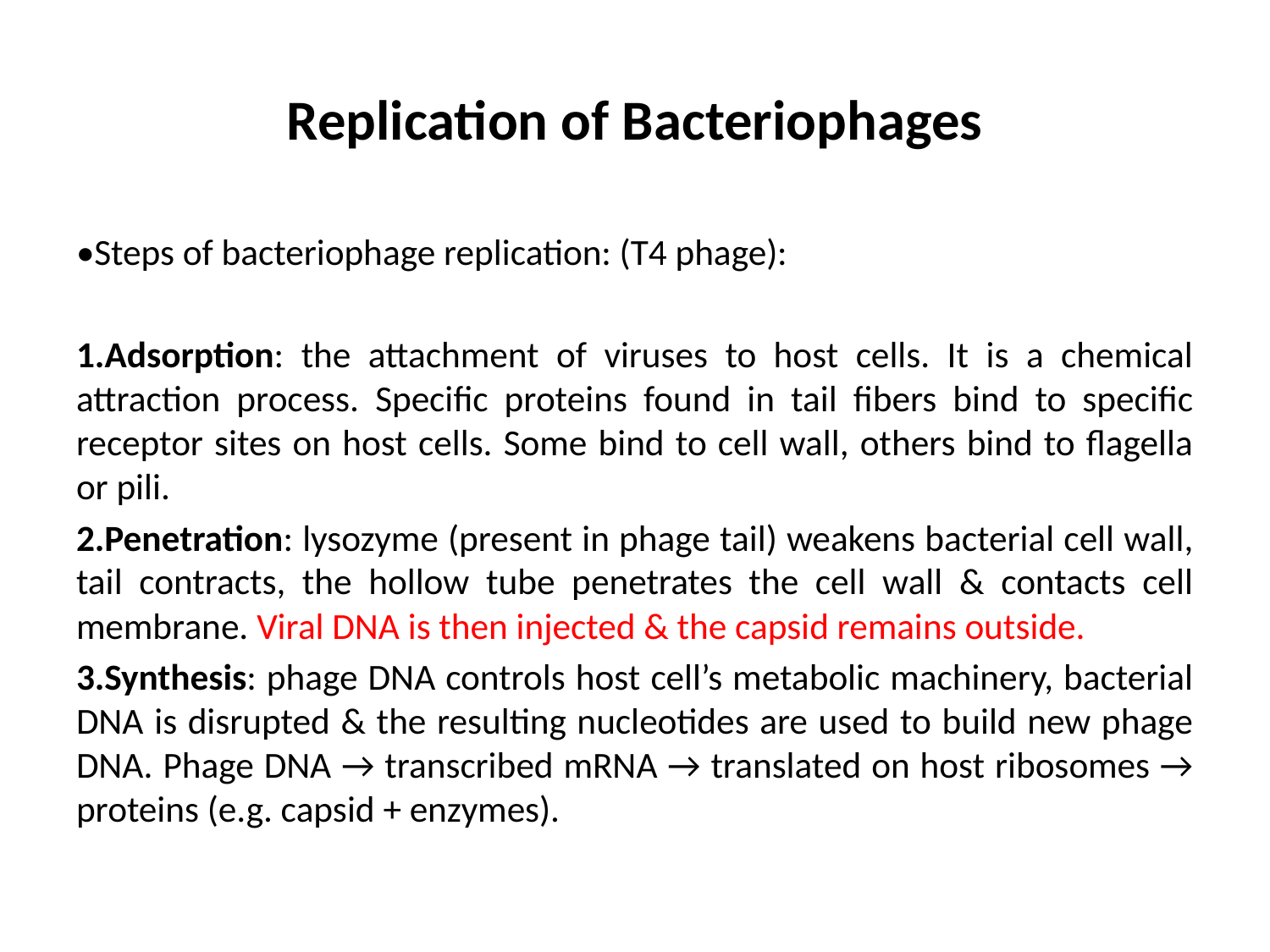

# Replication of Bacteriophages
•Steps of bacteriophage replication: (T4 phage):

1.Adsorption: the attachment of viruses to host cells. It is a chemical attraction process. Specific proteins found in tail fibers bind to specific receptor sites on host cells. Some bind to cell wall, others bind to flagella or pili.
2.Penetration: lysozyme (present in phage tail) weakens bacterial cell wall, tail contracts, the hollow tube penetrates the cell wall & contacts cell membrane. Viral DNA is then injected & the capsid remains outside.
3.Synthesis: phage DNA controls host cell’s metabolic machinery, bacterial DNA is disrupted & the resulting nucleotides are used to build new phage DNA. Phage DNA → transcribed mRNA → translated on host ribosomes → proteins (e.g. capsid + enzymes).